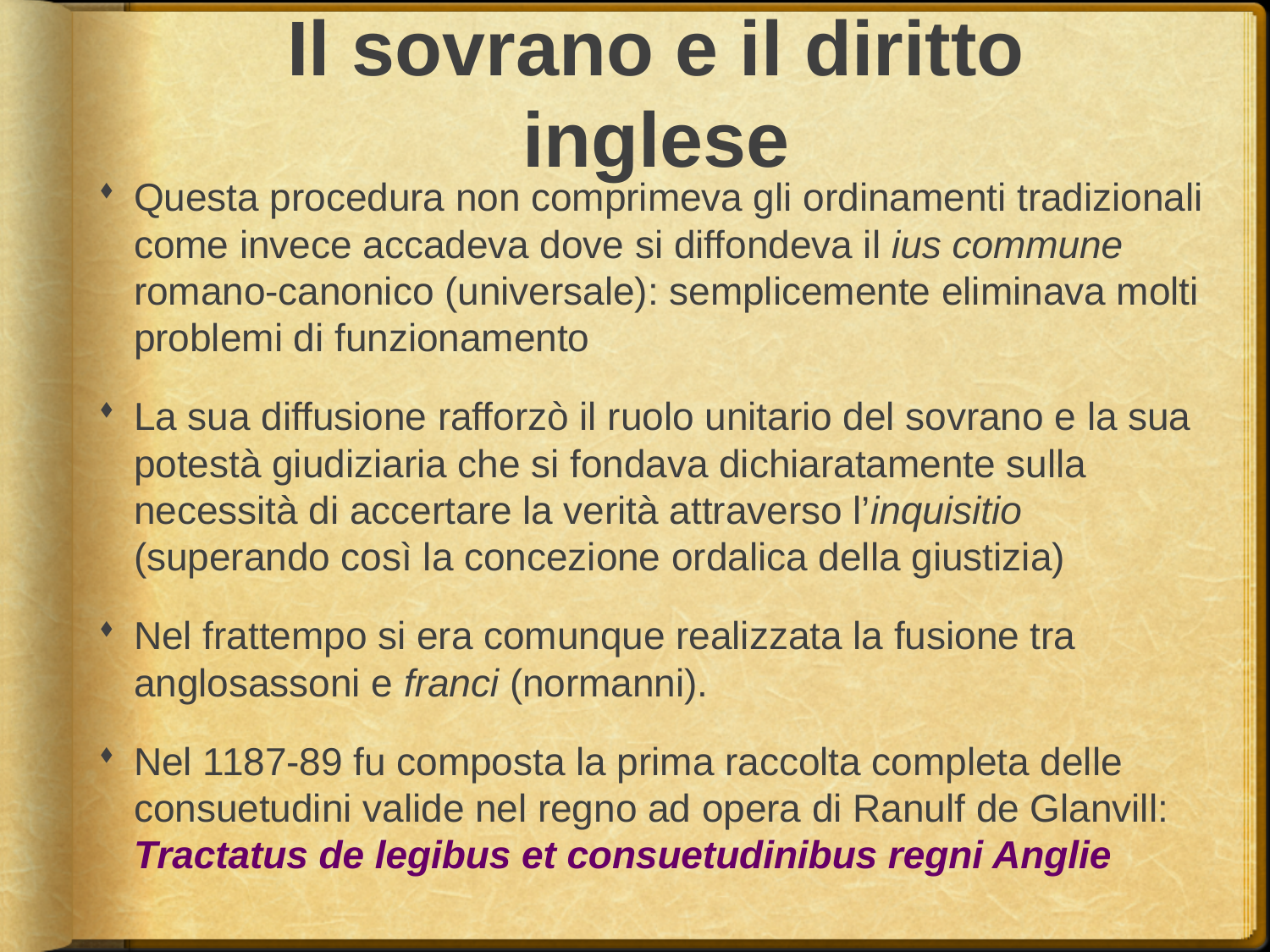

# Il sovrano e il diritto inglese
Questa procedura non comprimeva gli ordinamenti tradizionali come invece accadeva dove si diffondeva il ius commune romano-canonico (universale): semplicemente eliminava molti problemi di funzionamento
La sua diffusione rafforzò il ruolo unitario del sovrano e la sua potestà giudiziaria che si fondava dichiaratamente sulla necessità di accertare la verità attraverso l’inquisitio (superando così la concezione ordalica della giustizia)
Nel frattempo si era comunque realizzata la fusione tra anglosassoni e franci (normanni).
Nel 1187-89 fu composta la prima raccolta completa delle consuetudini valide nel regno ad opera di Ranulf de Glanvill: Tractatus de legibus et consuetudinibus regni Anglie